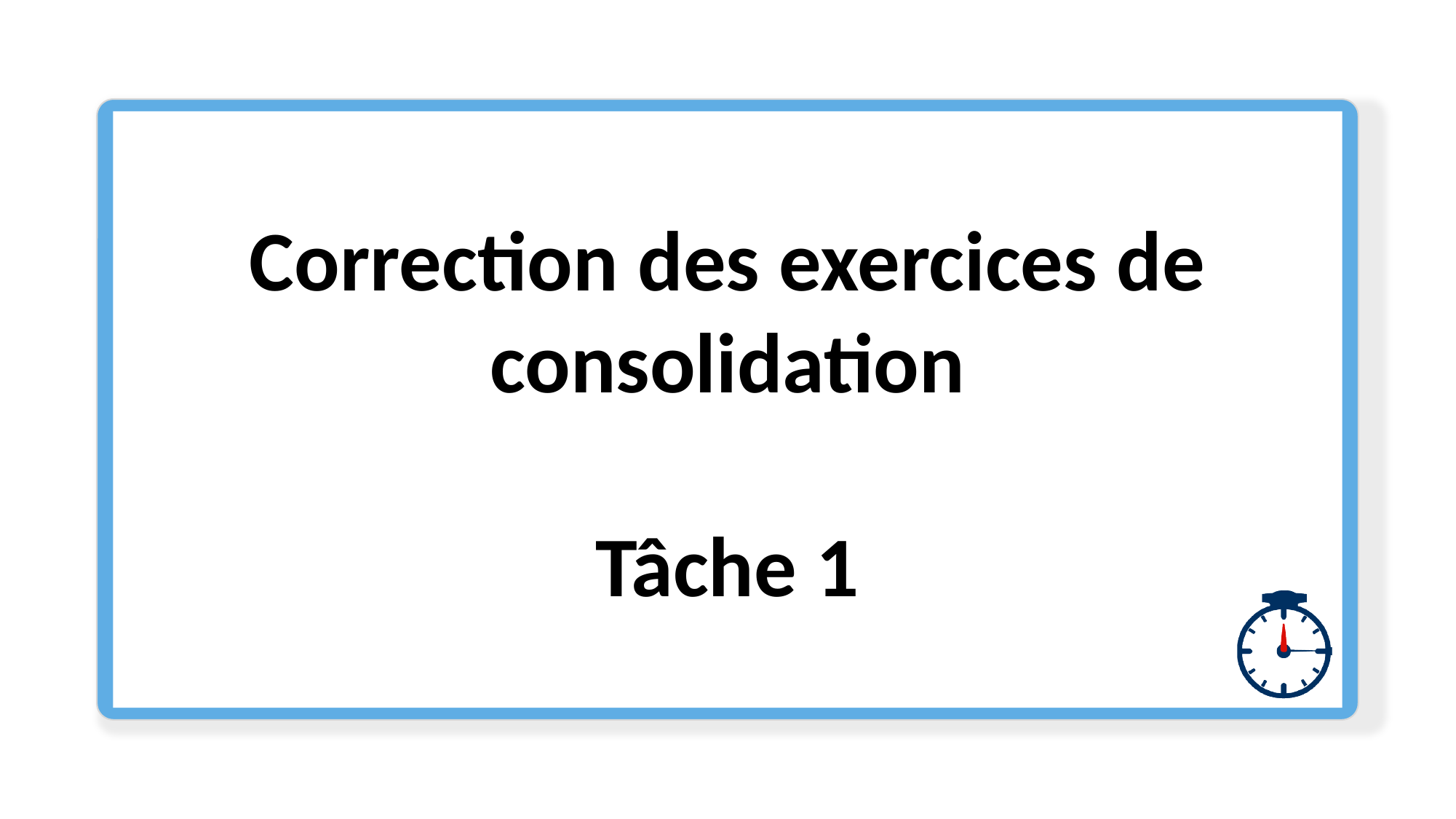

Correction des exercices de consolidation

Tâche 1